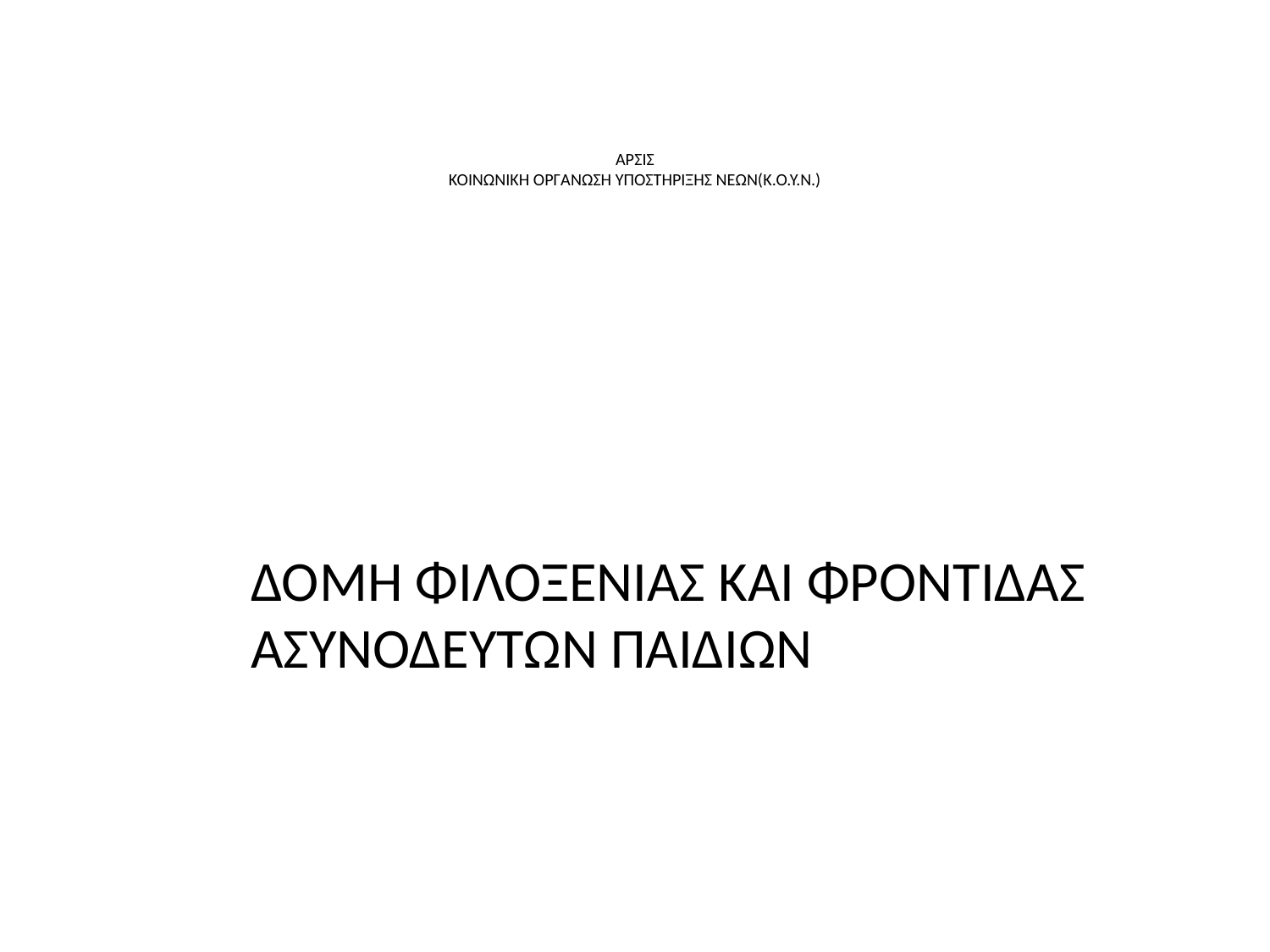

# ΑΡΣΙΣ ΚΟΙΝΩΝΙΚΗ ΟΡΓΑΝΩΣΗ ΥΠΟΣΤΗΡΙΞΗΣ ΝΕΩΝ(Κ.Ο.Υ.Ν.)

		ΔΟΜΗ ΦΙΛΟΞΕΝΙΑΣ ΚΑΙ ΦΡΟΝΤΙΔΑΣ 		ΑΣΥΝΟΔΕΥΤΩΝ ΠΑΙΔΙΩΝ